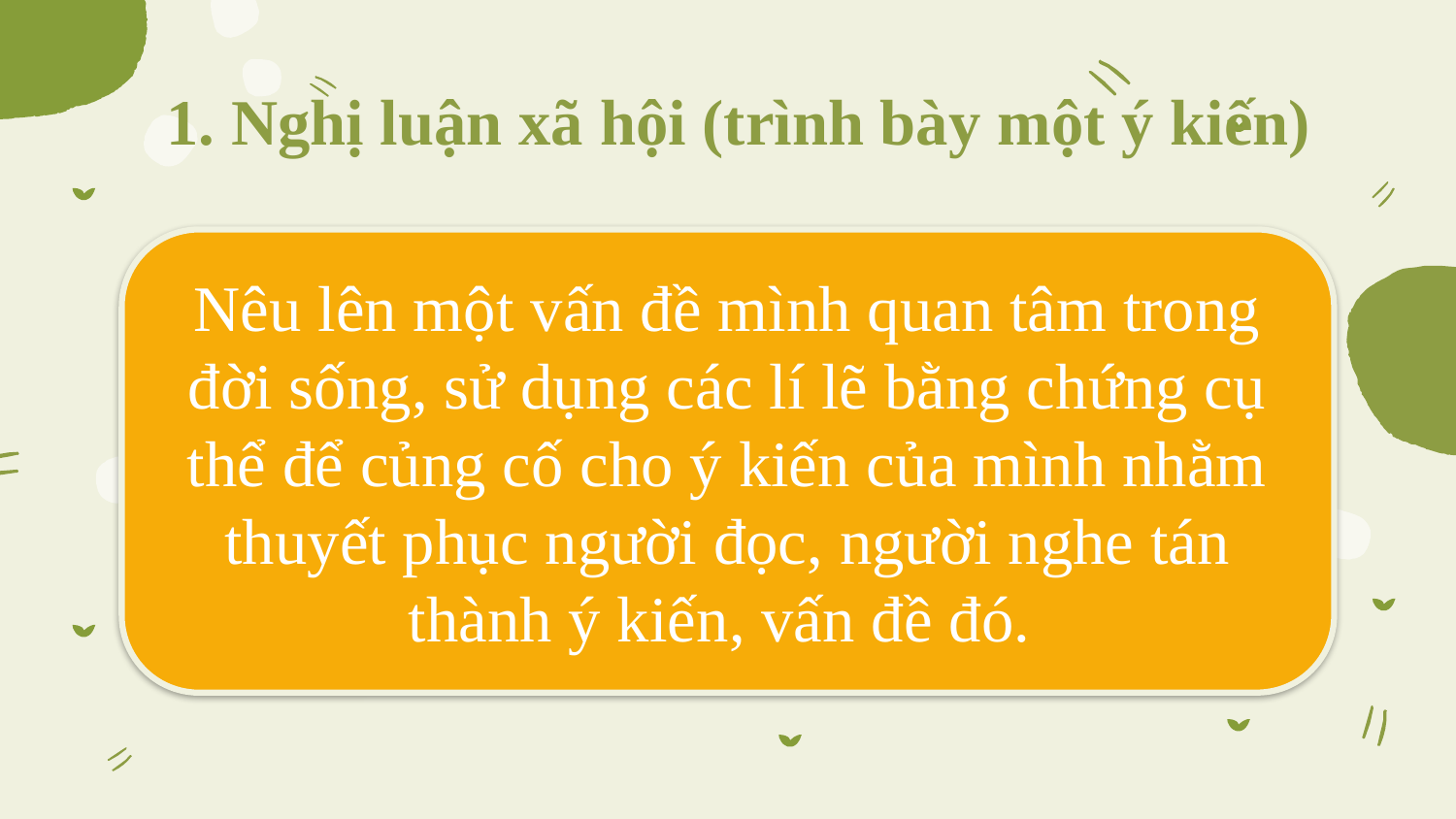

1. Nghị luận xã hội (trình bày một ý kiến)
Nêu lên một vấn đề mình quan tâm trong đời sống, sử dụng các lí lẽ bằng chứng cụ thể để củng cố cho ý kiến của mình nhằm thuyết phục người đọc, người nghe tán thành ý kiến, vấn đề đó.